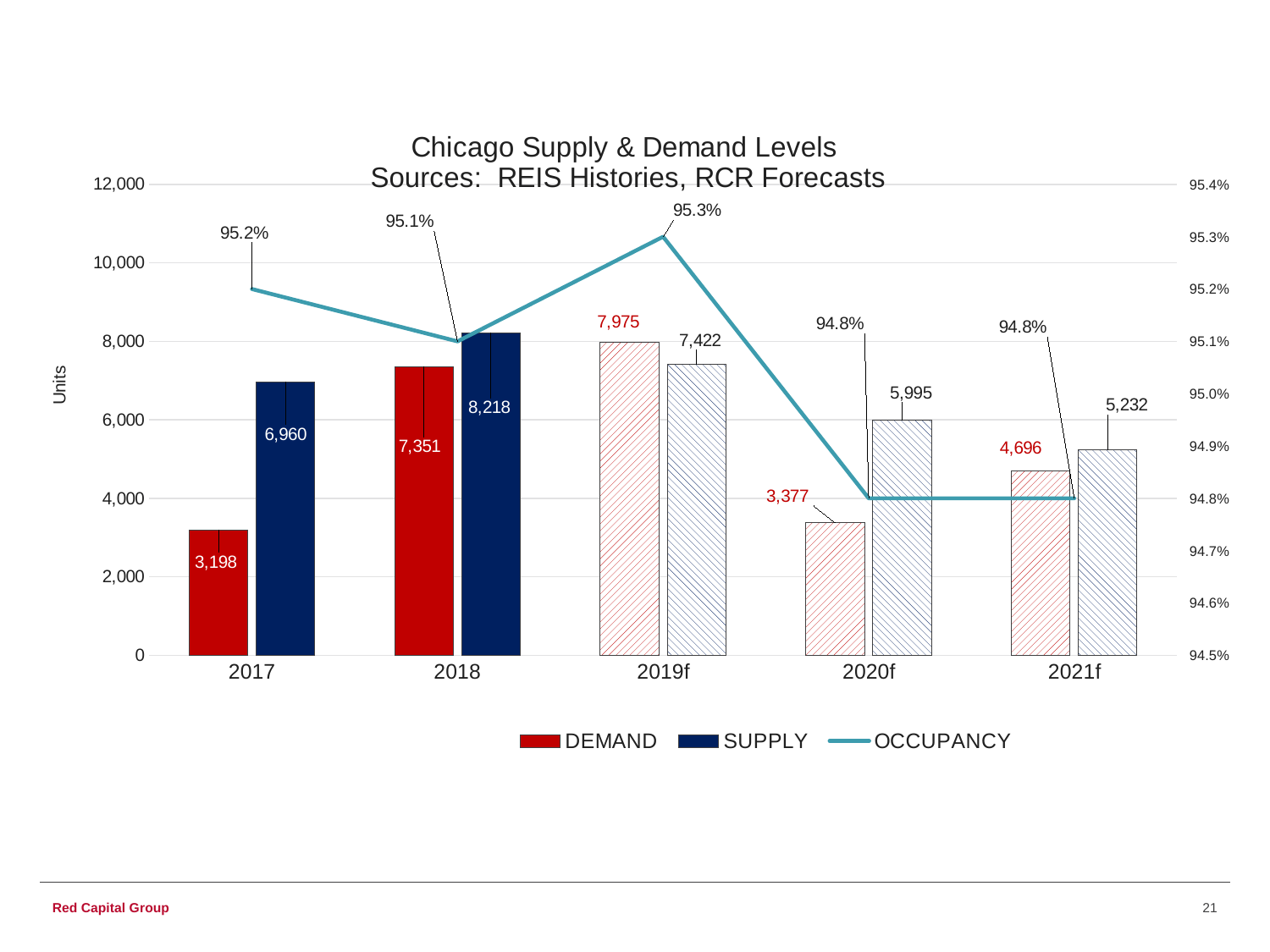

### Chart: Chicago Supply & Demand Levels
Sources:  REIS Histories, RCR Forecasts

| Category | SUPPLY | DEMAND | OCCUPANCY |
|---|---|---|---|
| 2017 | 6960.0 | 3198.0 | 0.952 |
| 2018 | 8218.0 | 7351.0 | 0.951 |
| 2019f | 7422.0 | 7975.0 | 0.953 |
| 2020f | 5995.0 | 3377.0 | 0.948 |
| 2021f | 5232.0 | 4696.0 | 0.948 |
21